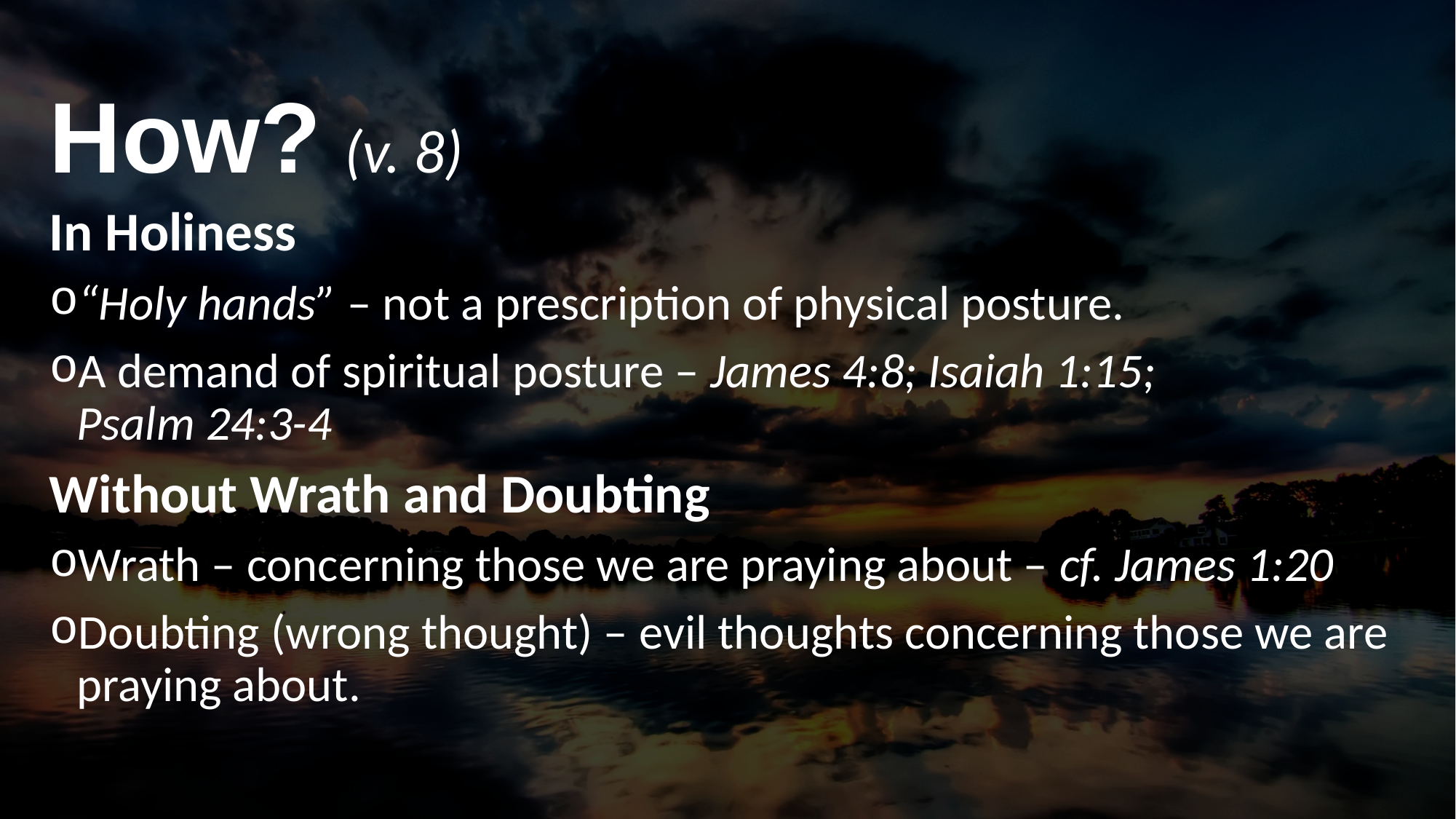

# How? (v. 8)
In Holiness
“Holy hands” – not a prescription of physical posture.
A demand of spiritual posture – James 4:8; Isaiah 1:15;                 Psalm 24:3-4
Without Wrath and Doubting
Wrath – concerning those we are praying about – cf. James 1:20
Doubting (wrong thought) – evil thoughts concerning those we are praying about.